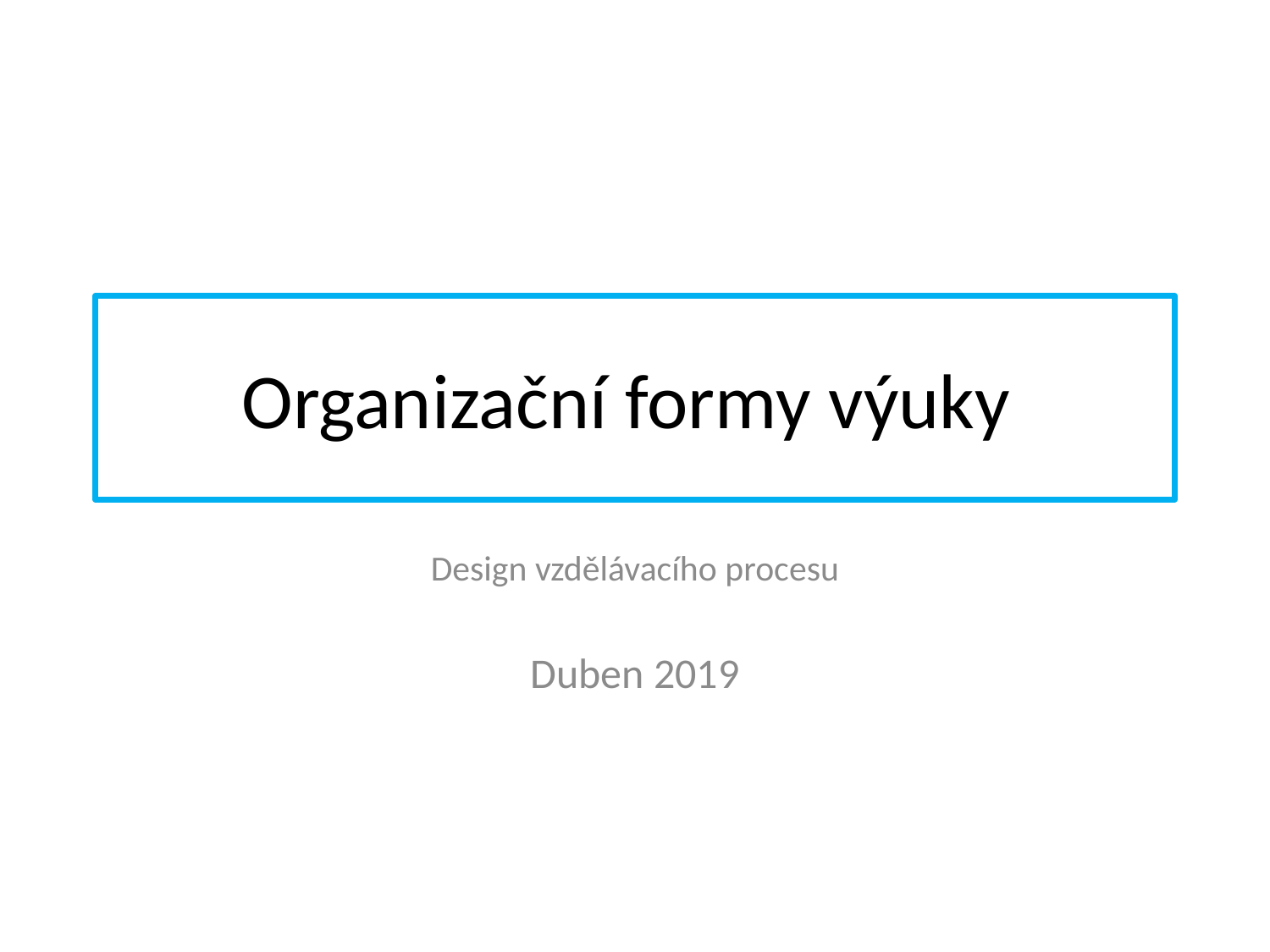

# Organizační formy výuky
Design vzdělávacího procesu

Duben 2019